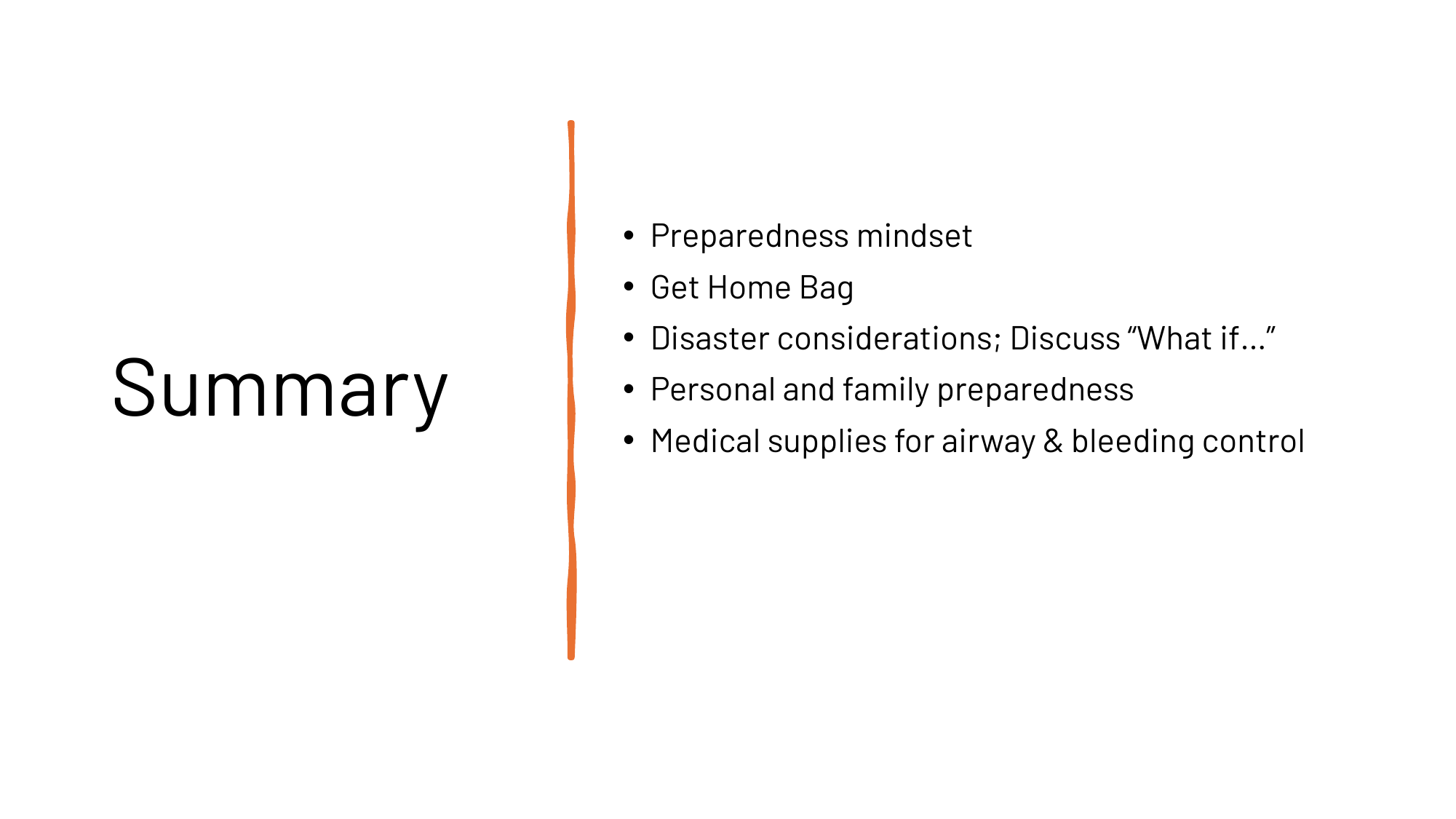

# Summary
Preparedness mindset
Get Home Bag
Disaster considerations; Discuss “What if…”
Personal and family preparedness
Medical supplies for airway & bleeding control